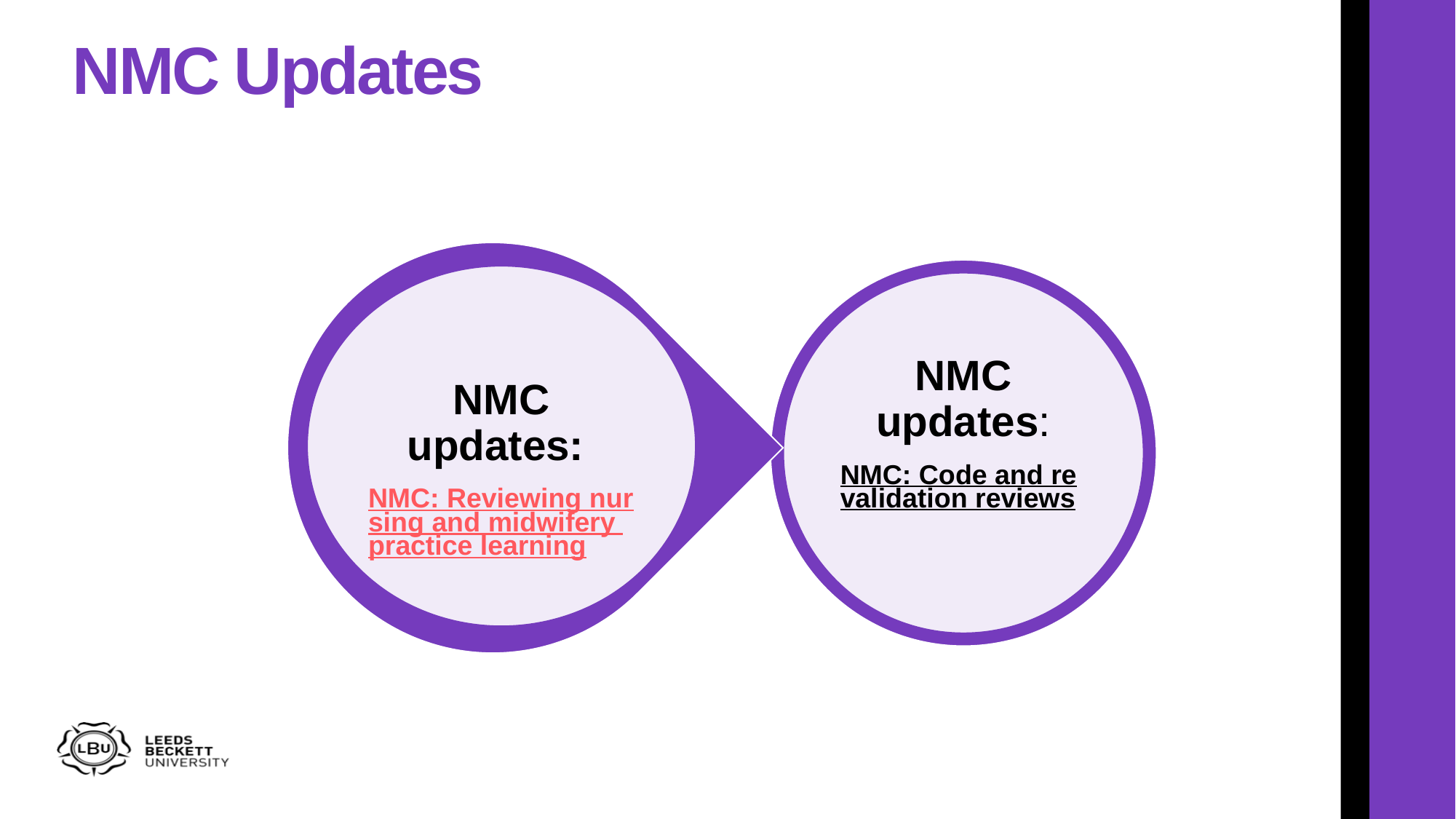

# NMC Updates
NMC updates:
NMC: Code and revalidation reviews

NMC updates:
NMC: Reviewing nursing and midwifery practice learning